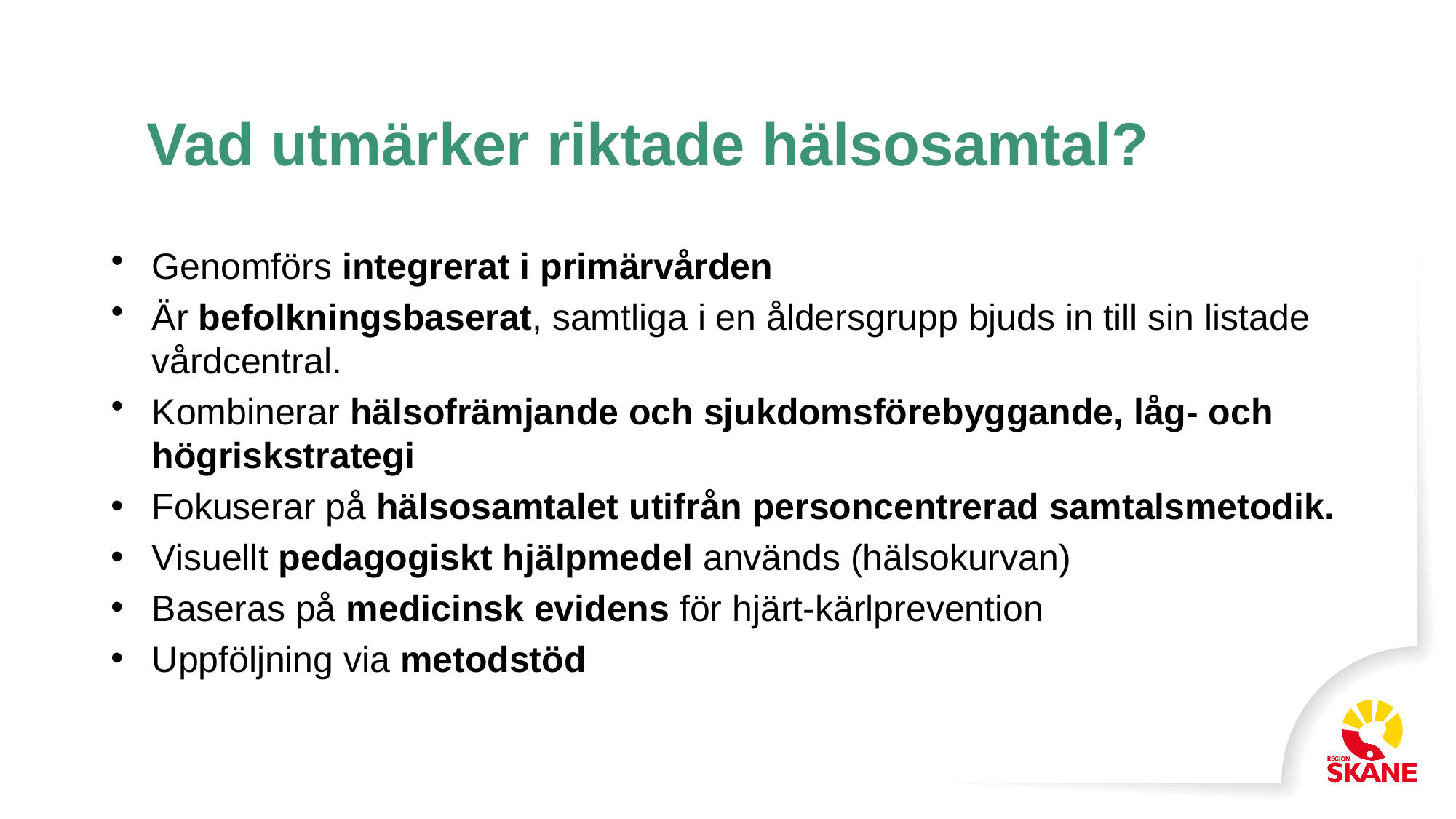

Riktade hälsosamtal – ett svenskt koncept för att förebygga hjärtkärlsjukdom
# Vad utmärker riktade hälsosamtal?
Genomförs integrerat i primärvården
Är befolkningsbaserat, samtliga i en åldersgrupp bjuds in till sin listade vårdcentral.
Kombinerar hälsofrämjande och sjukdomsförebyggande, låg- och högriskstrategi
Fokuserar på hälsosamtalet utifrån personcentrerad samtalsmetodik.
Visuellt pedagogiskt hjälpmedel används (hälsokurvan)
Baseras på medicinsk evidens för hjärt-kärlprevention
Uppföljning via metodstöd

Nätverket Hälsofrämjande hälso- och sjukvård (HFS)